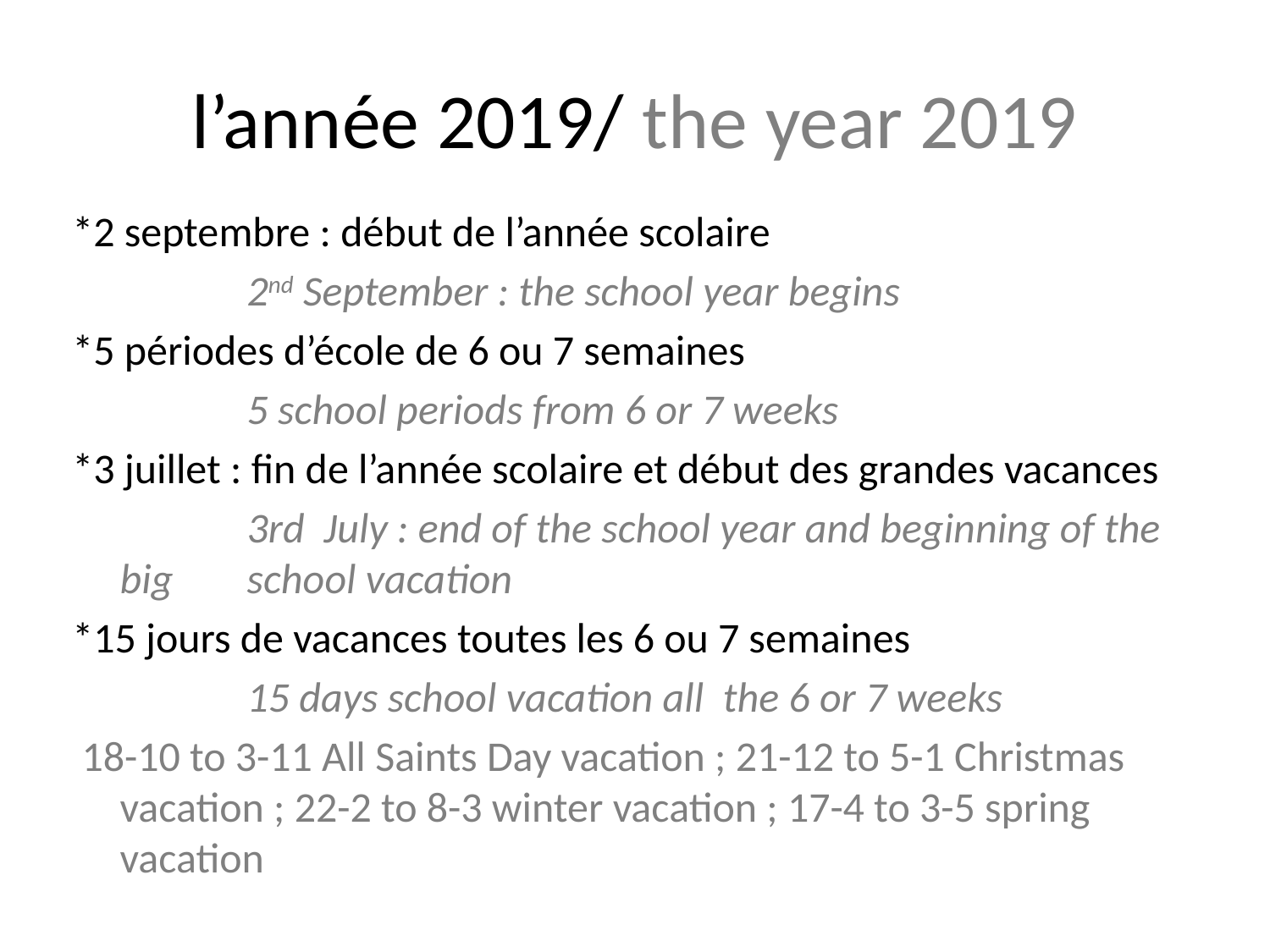

# l’année 2019/ the year 2019
*2 septembre : début de l’année scolaire
		2nd September : the school year begins
*5 périodes d’école de 6 ou 7 semaines
		5 school periods from 6 or 7 weeks
*3 juillet : fin de l’année scolaire et début des grandes vacances
		3rd  July : end of the school year and beginning of the big 	school vacation
*15 jours de vacances toutes les 6 ou 7 semaines
		15 days school vacation all  the 6 or 7 weeks
 18-10 to 3-11 All Saints Day vacation ; 21-12 to 5-1 Christmas vacation ; 22-2 to 8-3 winter vacation ; 17-4 to 3-5 spring vacation